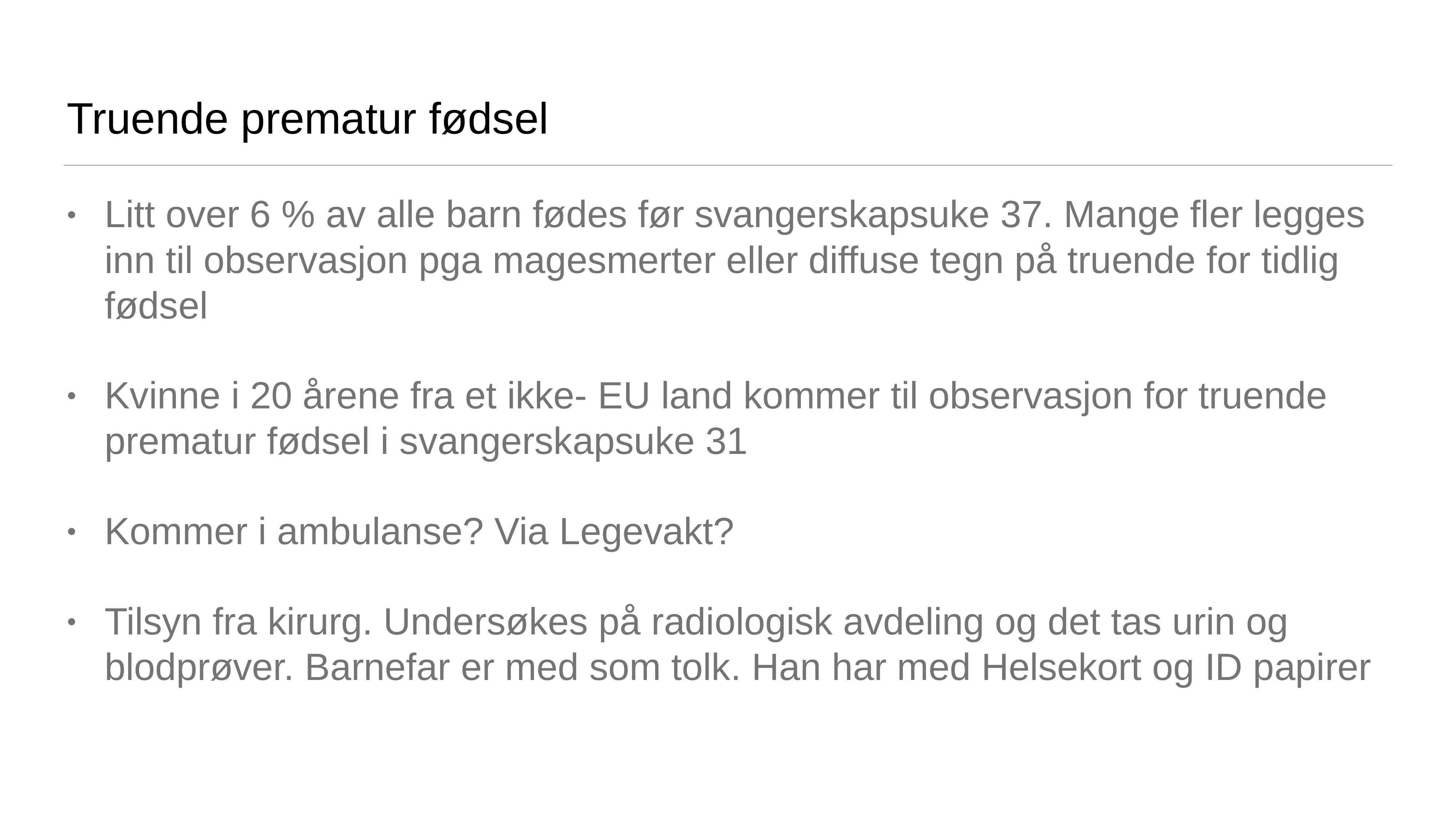

# Truende prematur fødsel
Litt over 6 % av alle barn fødes før svangerskapsuke 37. Mange fler legges inn til observasjon pga magesmerter eller diffuse tegn på truende for tidlig fødsel
Kvinne i 20 årene fra et ikke- EU land kommer til observasjon for truende prematur fødsel i svangerskapsuke 31
Kommer i ambulanse? Via Legevakt?
Tilsyn fra kirurg. Undersøkes på radiologisk avdeling og det tas urin og blodprøver. Barnefar er med som tolk. Han har med Helsekort og ID papirer